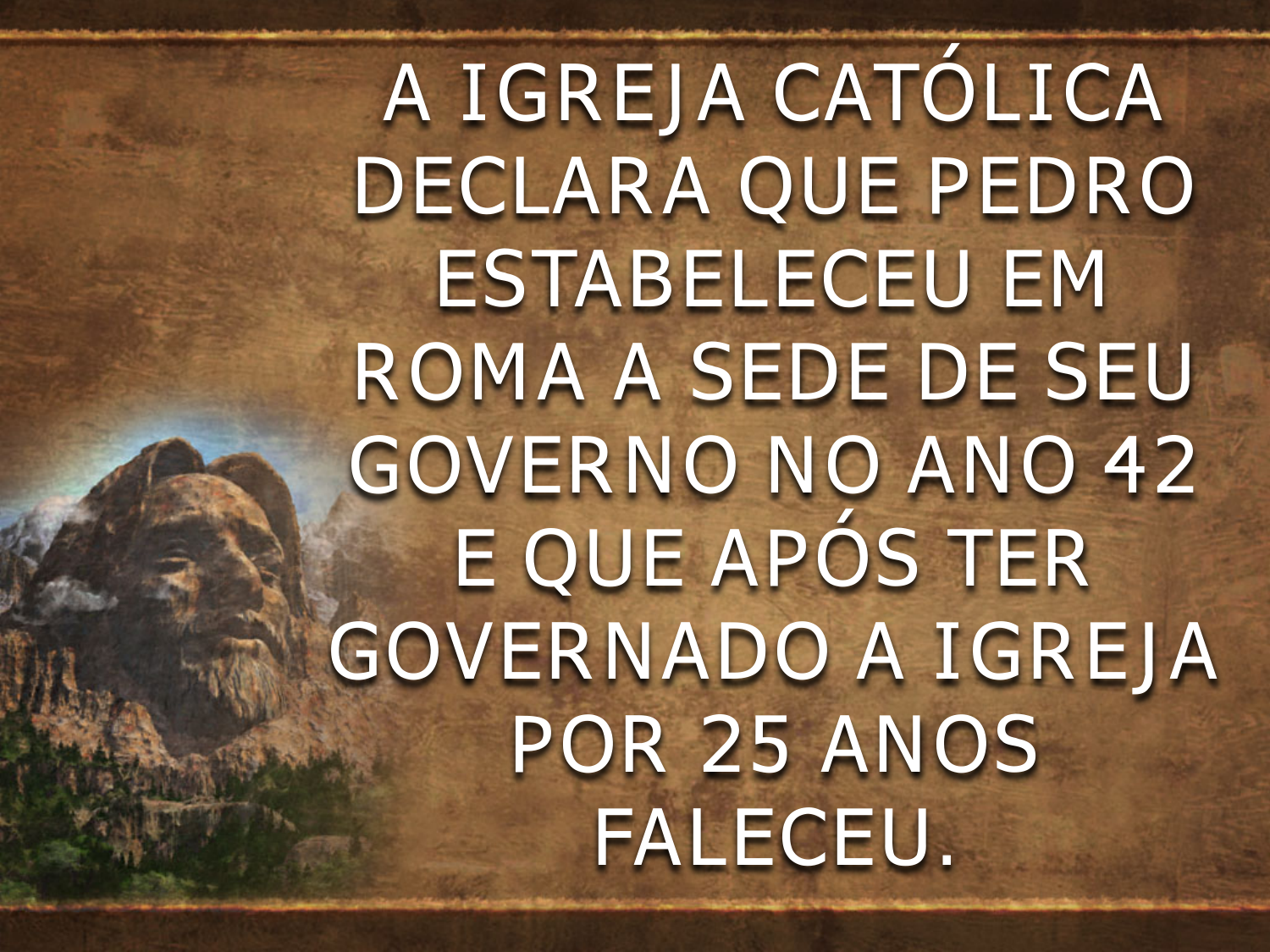

A IGREJA CATÓLICA DECLARA QUE PEDRO ESTABELECEU EM ROMA A SEDE DE SEU GOVERNO NO ANO 42 E QUE APÓS TER GOVERNADO A IGREJA POR 25 ANOS FALECEU.